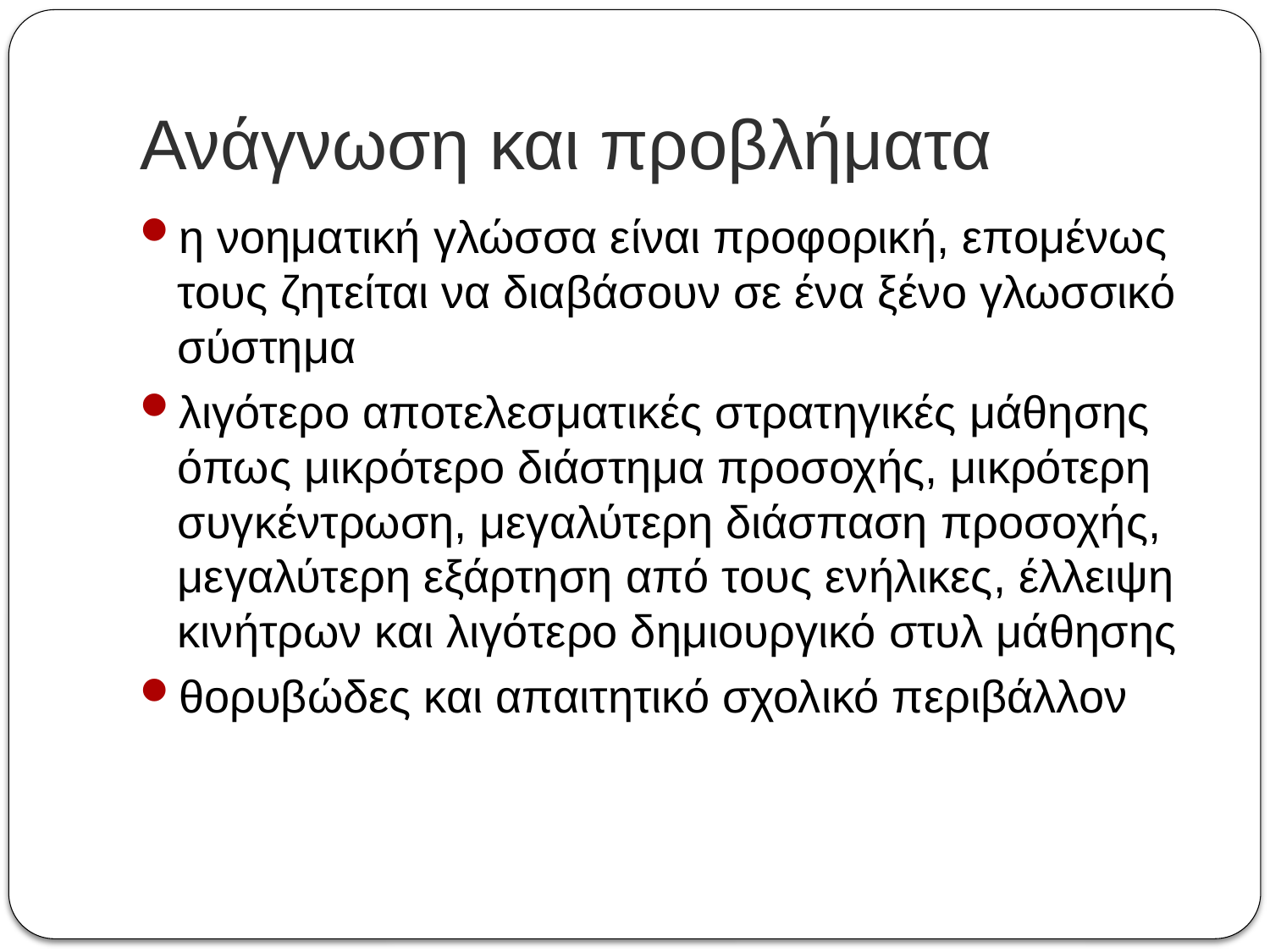

# Ανάγνωση και προβλήματα
η νοηματική γλώσσα είναι προφορική, επομένως τους ζητείται να διαβάσουν σε ένα ξένο γλωσσικό σύστημα
λιγότερο αποτελεσματικές στρατηγικές μάθησης όπως μικρότερο διάστημα προσοχής, μικρότερη συγκέντρωση, μεγαλύτερη διάσπαση προσοχής, μεγαλύτερη εξάρτηση από τους ενήλικες, έλλειψη κινήτρων και λιγότερο δημιουργικό στυλ μάθησης
θορυβώδες και απαιτητικό σχολικό περιβάλλον